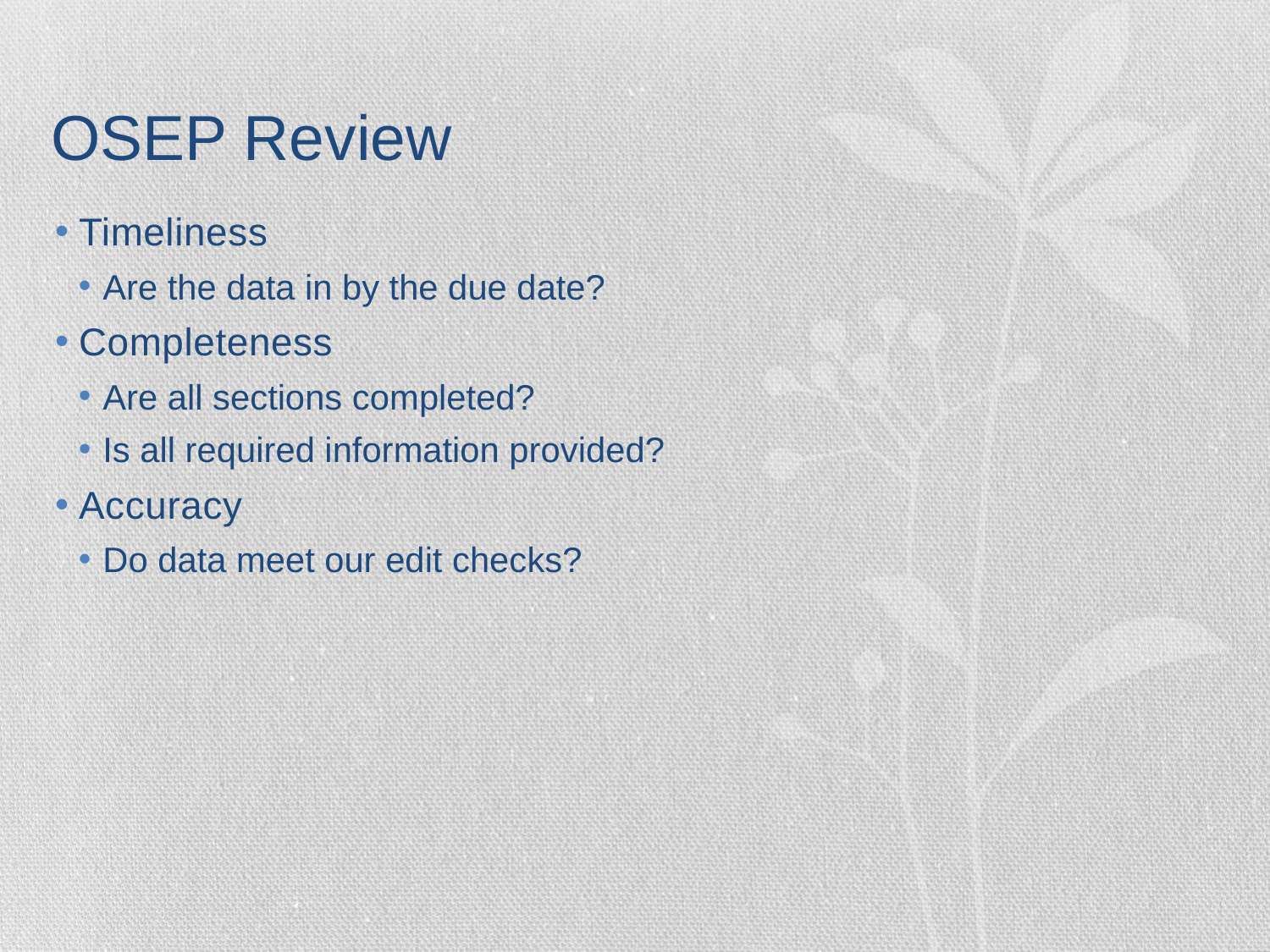

# OSEP Review
Timeliness
Are the data in by the due date?
Completeness
Are all sections completed?
Is all required information provided?
Accuracy
Do data meet our edit checks?